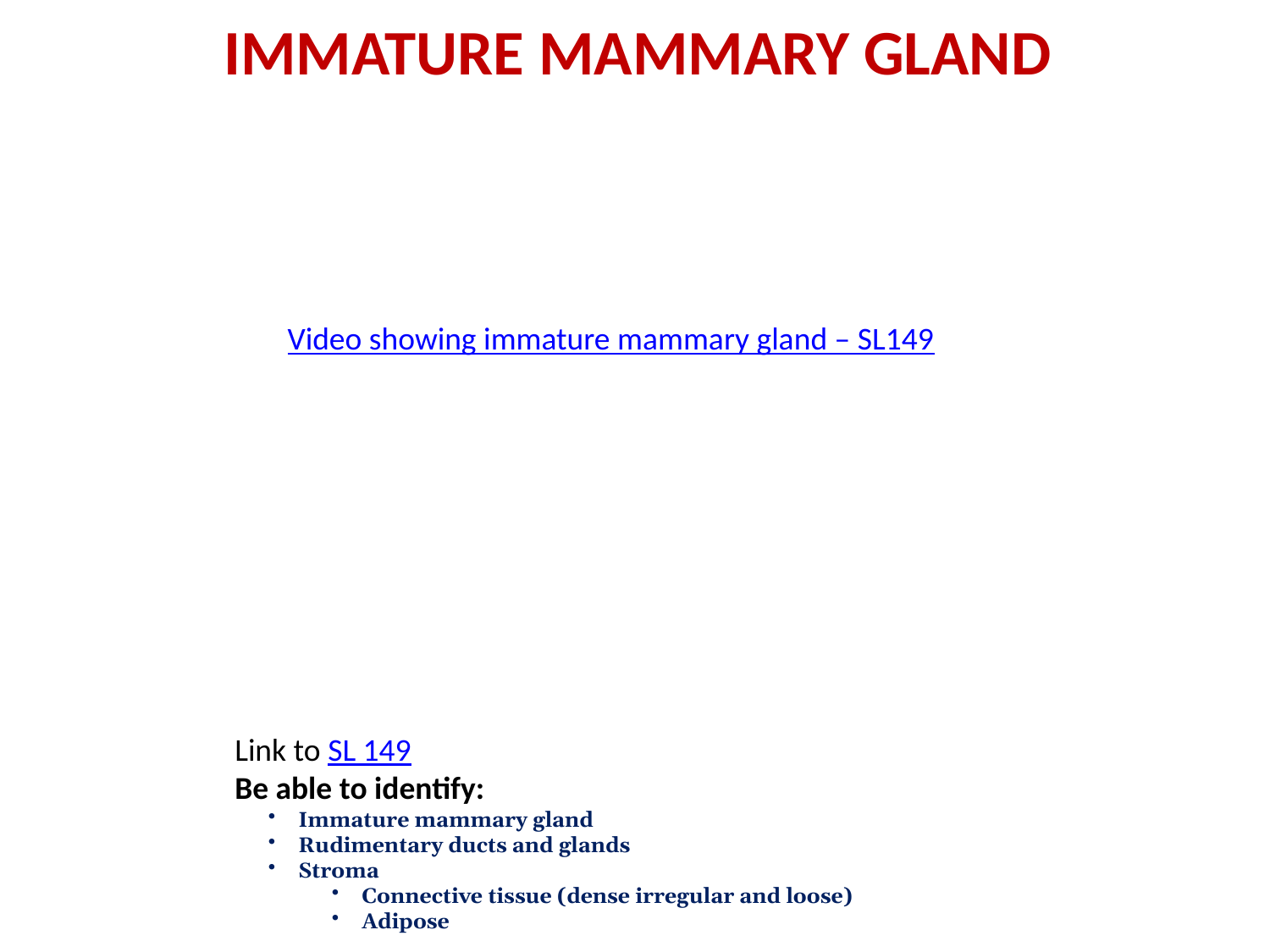

Immature mammary gland
Video showing immature mammary gland – SL149
Link to SL 149
Be able to identify:
Immature mammary gland
Rudimentary ducts and glands
Stroma
Connective tissue (dense irregular and loose)
Adipose